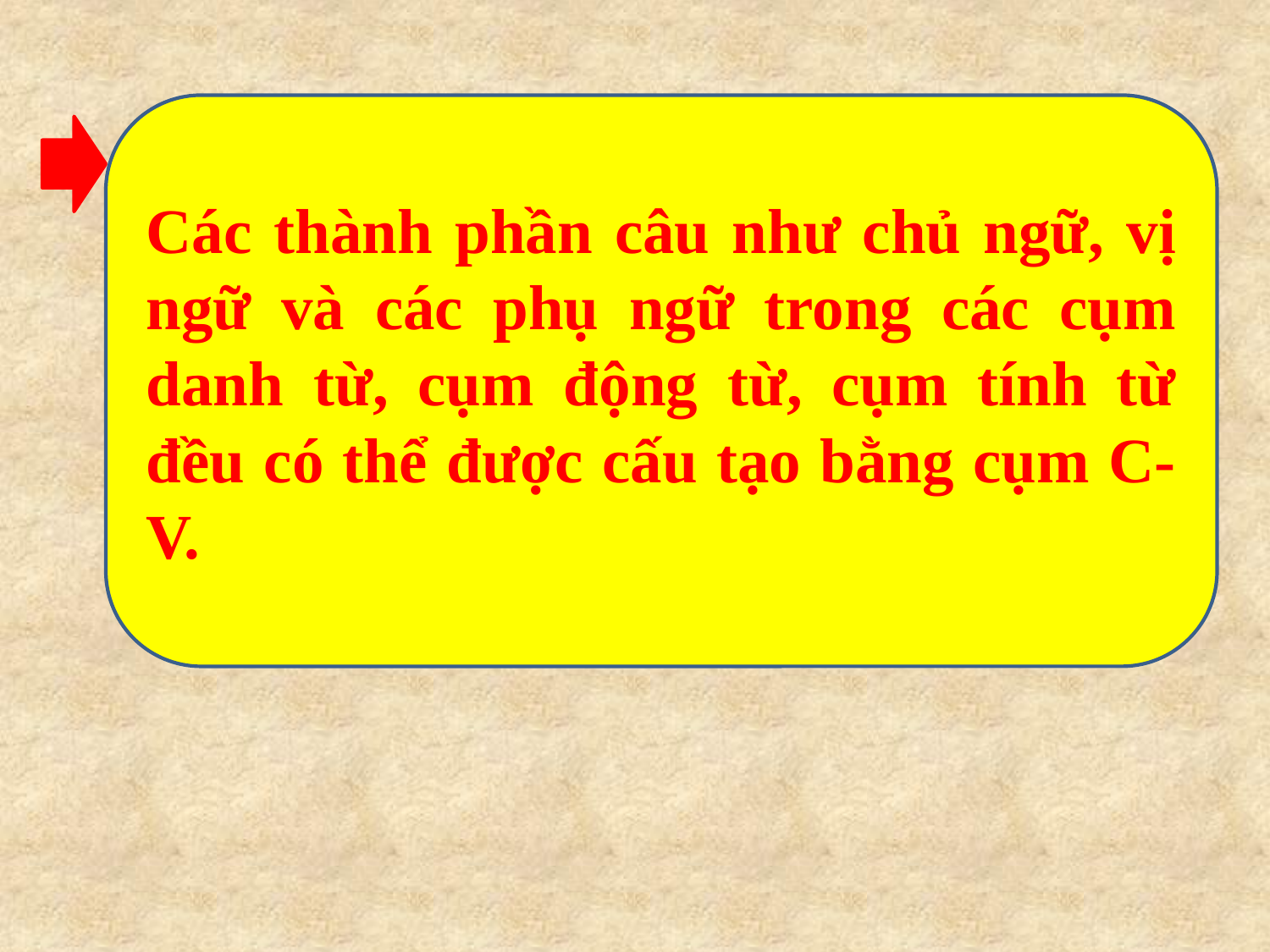

#
Các thành phần câu như chủ ngữ, vị ngữ và các phụ ngữ trong các cụm danh từ, cụm động từ, cụm tính từ đều có thể được cấu tạo bằng cụm C-V.